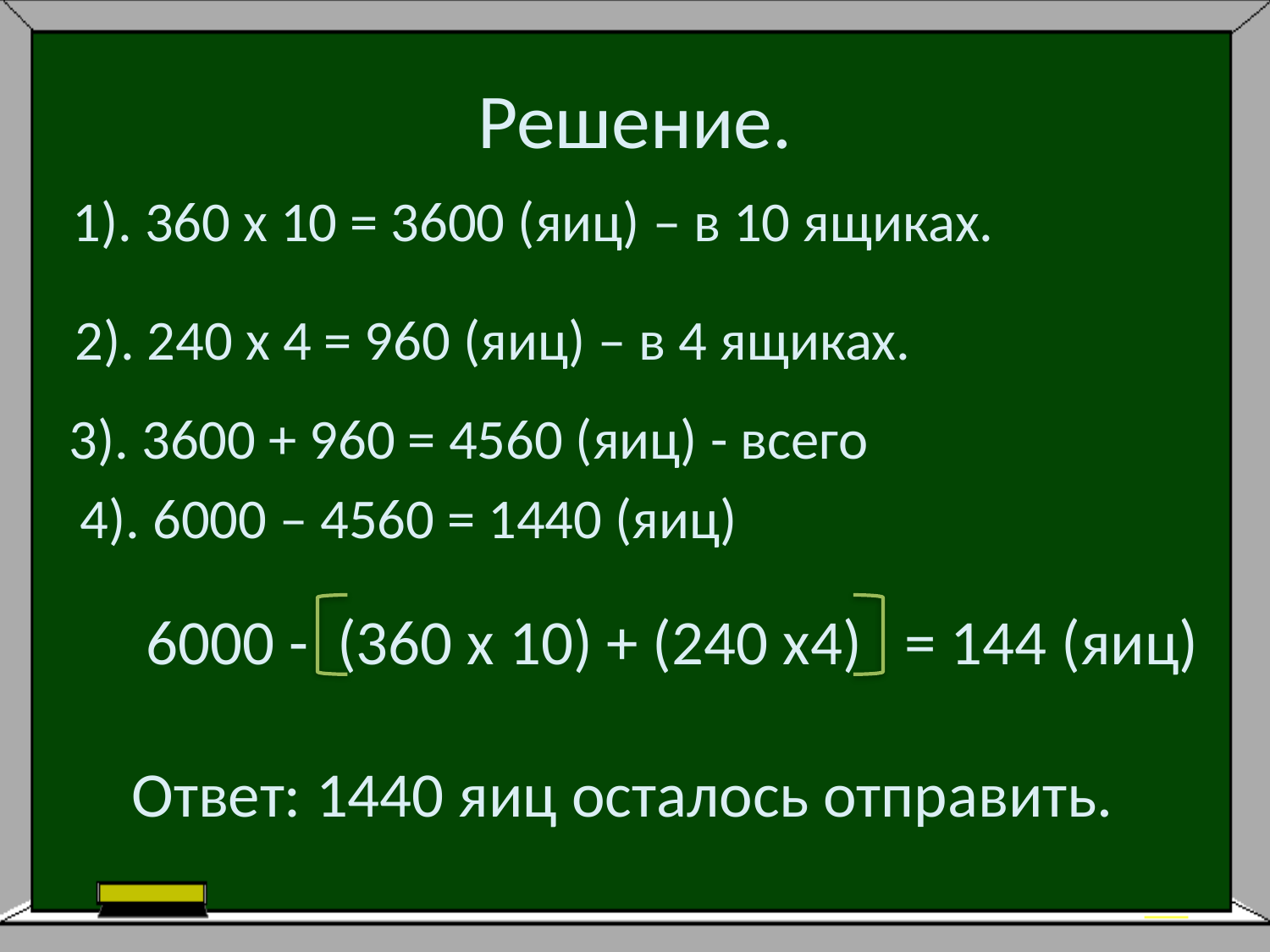

# Решение.
1). 360 х 10 = 3600 (яиц) – в 10 ящиках.
 2). 240 х 4 = 960 (яиц) – в 4 ящиках.
3). 3600 + 960 = 4560 (яиц) - всего
 4). 6000 – 4560 = 1440 (яиц)

 6000 -  (360 х 10) + (240 х4)   = 144 (яиц)

Ответ: 1440 яиц осталось отправить.